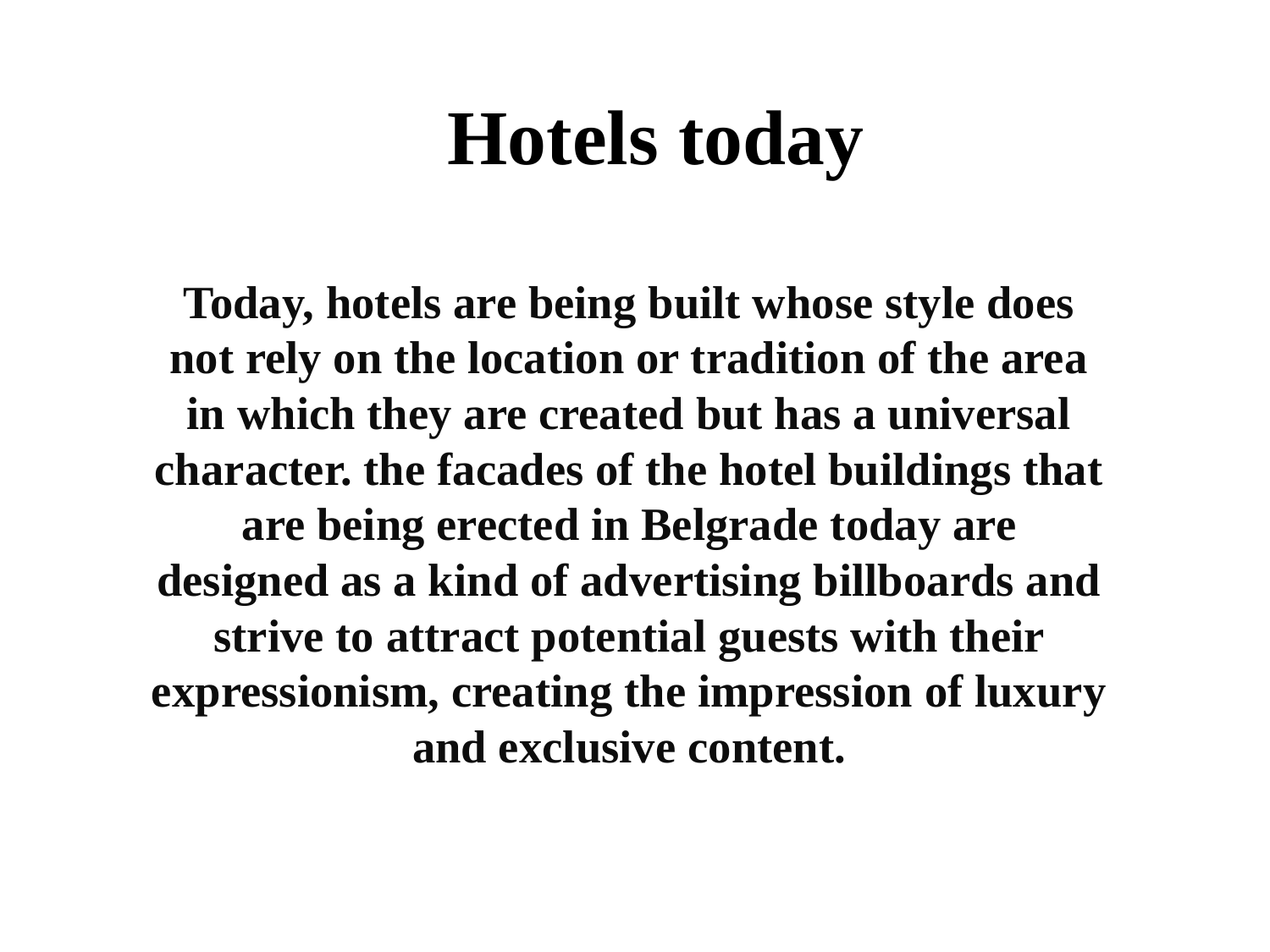

# Hotels today

Today, hotels are being built whose style does not rely on the location or tradition of the area in which they are created but has a universal character. the facades of the hotel buildings that are being erected in Belgrade today are designed as a kind of advertising billboards and strive to attract potential guests with their expressionism, creating the impression of luxury and exclusive content.